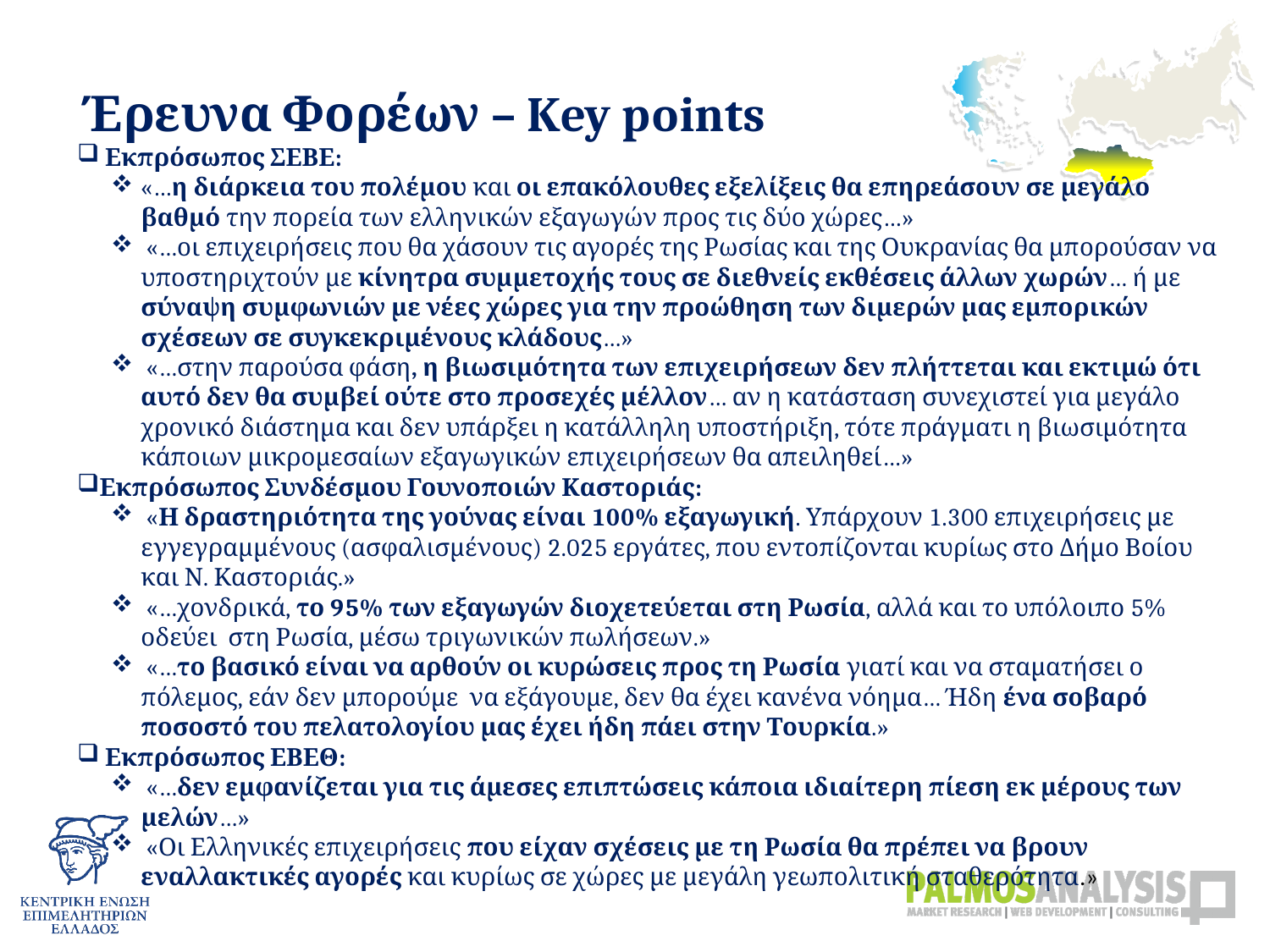

Έρευνα Φορέων – Key points
 Εκπρόσωπος ΣΕΒΕ:
«…η διάρκεια του πολέμου και οι επακόλουθες εξελίξεις θα επηρεάσουν σε μεγάλο βαθμό την πορεία των ελληνικών εξαγωγών προς τις δύο χώρες…»
 «…οι επιχειρήσεις που θα χάσουν τις αγορές της Ρωσίας και της Ουκρανίας θα μπορούσαν να υποστηριχτούν με κίνητρα συμμετοχής τους σε διεθνείς εκθέσεις άλλων χωρών… ή με σύναψη συμφωνιών με νέες χώρες για την προώθηση των διμερών μας εμπορικών σχέσεων σε συγκεκριμένους κλάδους…»
 «…στην παρούσα φάση, η βιωσιμότητα των επιχειρήσεων δεν πλήττεται και εκτιμώ ότι αυτό δεν θα συμβεί ούτε στο προσεχές μέλλον… αν η κατάσταση συνεχιστεί για μεγάλο χρονικό διάστημα και δεν υπάρξει η κατάλληλη υποστήριξη, τότε πράγματι η βιωσιμότητα κάποιων μικρομεσαίων εξαγωγικών επιχειρήσεων θα απειληθεί…»
Εκπρόσωπος Συνδέσμου Γουνοποιών Καστοριάς:
 «Η δραστηριότητα της γούνας είναι 100% εξαγωγική. Υπάρχουν 1.300 επιχειρήσεις με εγγεγραμμένους (ασφαλισμένους) 2.025 εργάτες, που εντοπίζονται κυρίως στο Δήμο Βοίου και Ν. Καστοριάς.»
 «…χονδρικά, το 95% των εξαγωγών διοχετεύεται στη Ρωσία, αλλά και το υπόλοιπο 5% οδεύει  στη Ρωσία, μέσω τριγωνικών πωλήσεων.»
 «…το βασικό είναι να αρθούν οι κυρώσεις προς τη Ρωσία γιατί και να σταματήσει ο πόλεμος, εάν δεν μπορούμε  να εξάγουμε, δεν θα έχει κανένα νόημα… Ήδη ένα σοβαρό ποσοστό του πελατολογίου μας έχει ήδη πάει στην Τουρκία.»
 Εκπρόσωπος ΕΒΕΘ:
 «…δεν εμφανίζεται για τις άμεσες επιπτώσεις κάποια ιδιαίτερη πίεση εκ μέρους των μελών…»
 «Οι Ελληνικές επιχειρήσεις που είχαν σχέσεις με τη Ρωσία θα πρέπει να βρουν εναλλακτικές αγορές και κυρίως σε χώρες με μεγάλη γεωπολιτική σταθερότητα.»